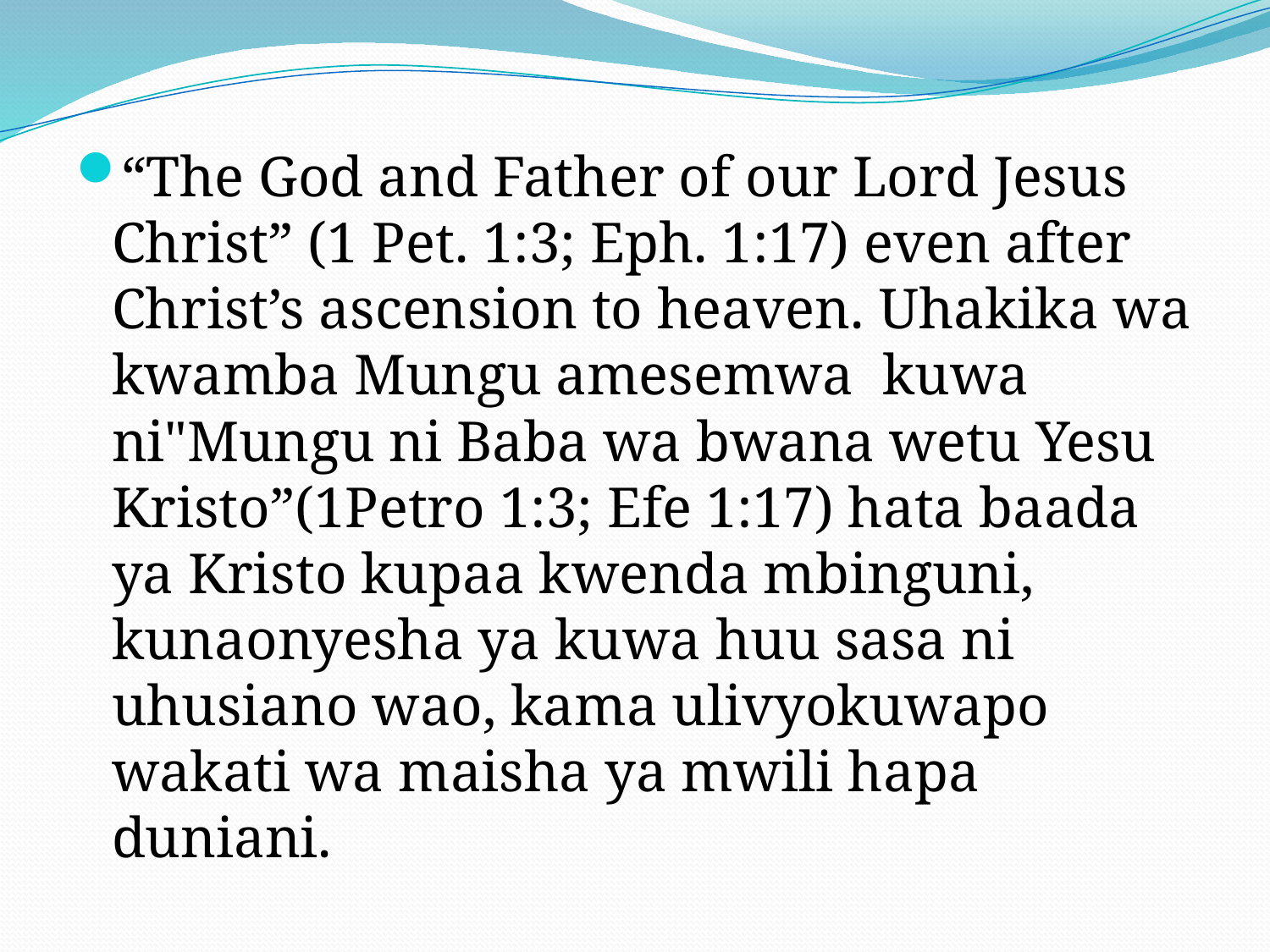

“The God and Father of our Lord Jesus Christ” (1 Pet. 1:3; Eph. 1:17) even after Christ’s ascension to heaven. Uhakika wa kwamba Mungu amesemwa  kuwa ni"Mungu ni Baba wa bwana wetu Yesu Kristo”(1Petro 1:3; Efe 1:17) hata baada ya Kristo kupaa kwenda mbinguni, kunaonyesha ya kuwa huu sasa ni uhusiano wao, kama ulivyokuwapo wakati wa maisha ya mwili hapa duniani.
#